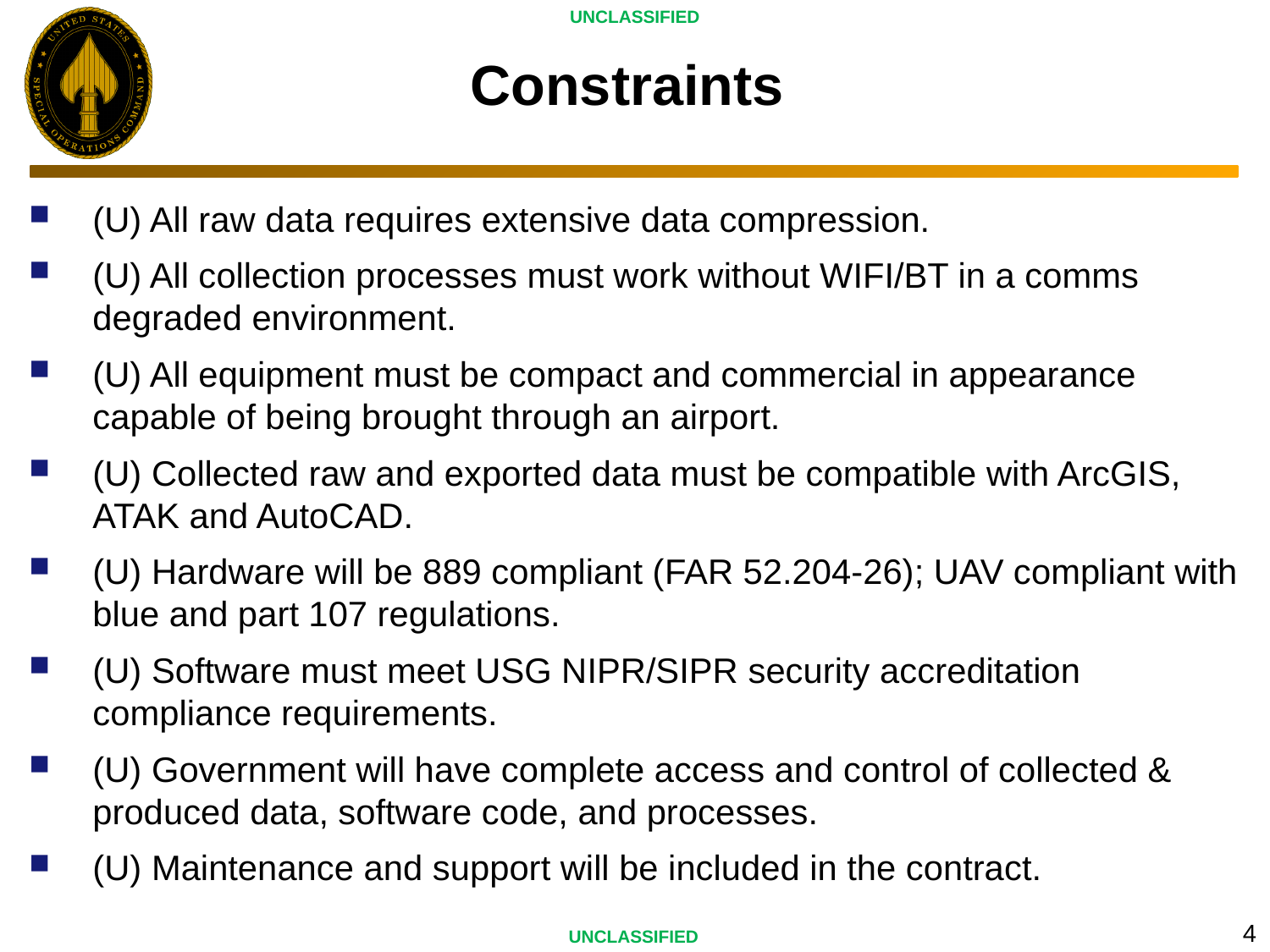

UNCLASSIFIED
# Constraints
(U) All raw data requires extensive data compression.
(U) All collection processes must work without WIFI/BT in a comms degraded environment.
(U) All equipment must be compact and commercial in appearance capable of being brought through an airport.
(U) Collected raw and exported data must be compatible with ArcGIS, ATAK and AutoCAD.
(U) Hardware will be 889 compliant (FAR 52.204-26); UAV compliant with blue and part 107 regulations.
(U) Software must meet USG NIPR/SIPR security accreditation compliance requirements.
(U) Government will have complete access and control of collected & produced data, software code, and processes.
(U) Maintenance and support will be included in the contract.

4
UNCLASSIFIED